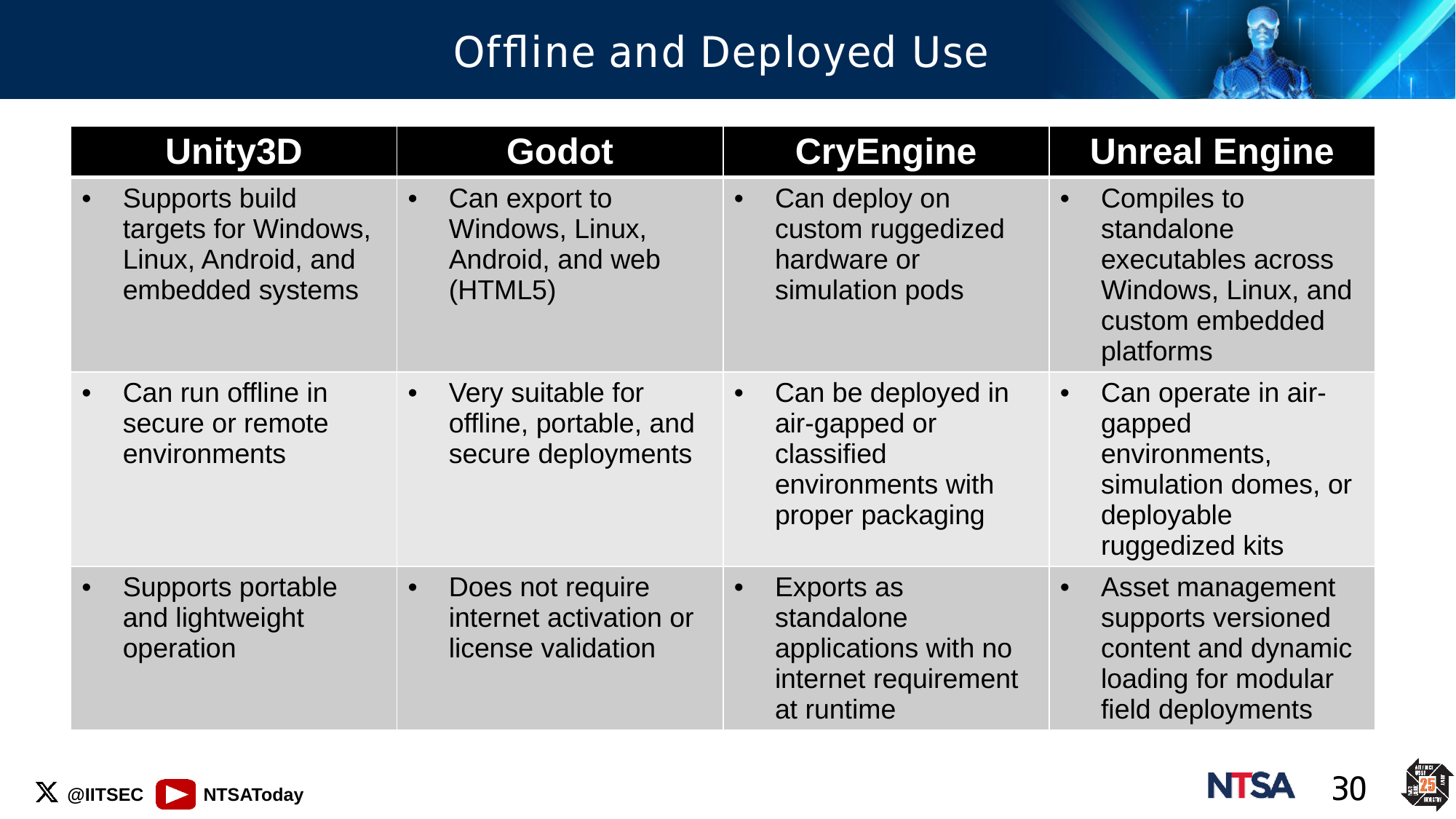

# Offline and Deployed Use
| Unity3D | Godot | CryEngine | Unreal Engine |
| --- | --- | --- | --- |
| Supports build targets for Windows, Linux, Android, and embedded systems | Can export to Windows, Linux, Android, and web (HTML5) | Can deploy on custom ruggedized hardware or simulation pods | Compiles to standalone executables across Windows, Linux, and custom embedded platforms |
| Can run offline in secure or remote environments | Very suitable for offline, portable, and secure deployments | Can be deployed in air-gapped or classified environments with proper packaging | Can operate in air-gapped environments, simulation domes, or deployable ruggedized kits |
| Supports portable and lightweight operation | Does not require internet activation or license validation | Exports as standalone applications with no internet requirement at runtime | Asset management supports versioned content and dynamic loading for modular field deployments |
30